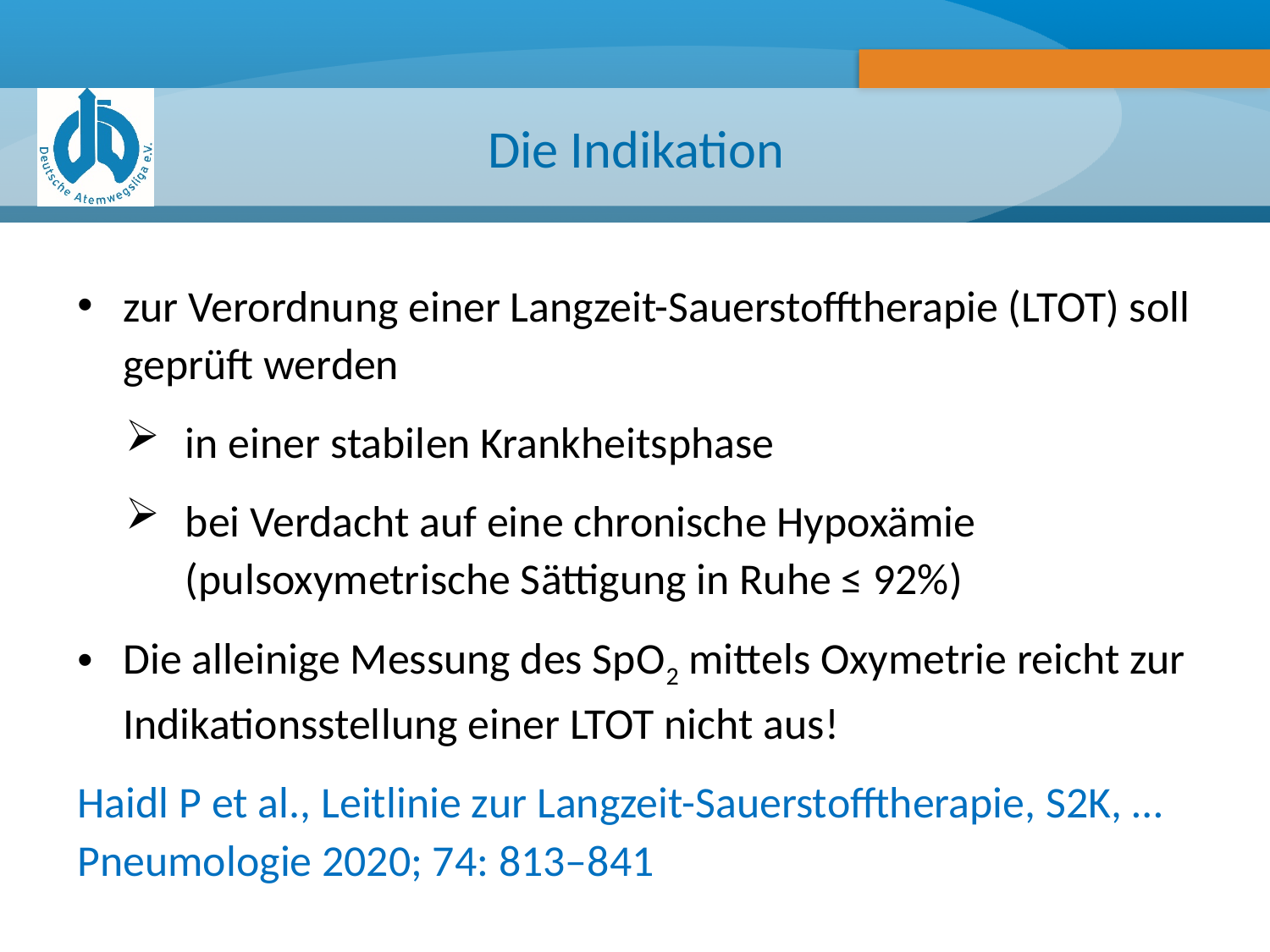

# Die Indikation
zur Verordnung einer Langzeit-Sauerstofftherapie (LTOT) soll geprüft werden
in einer stabilen Krankheitsphase
bei Verdacht auf eine chronische Hypoxämie (pulsoxymetrische Sättigung in Ruhe ≤ 92%)
Die alleinige Messung des SpO2 mittels Oxymetrie reicht zur Indikationsstellung einer LTOT nicht aus!
Haidl P et al., Leitlinie zur Langzeit-Sauerstofftherapie, S2K, … Pneumologie 2020; 74: 813–841